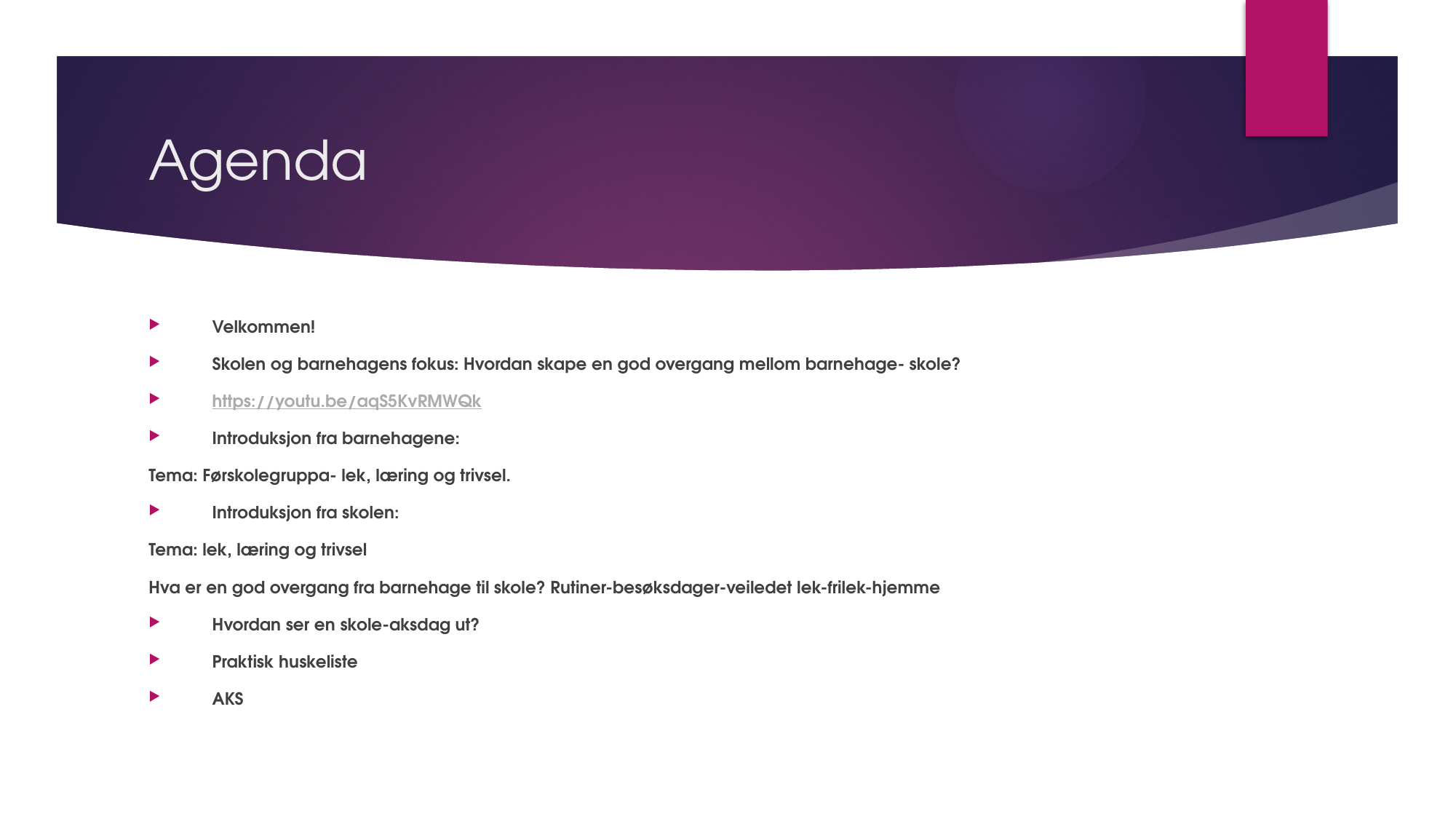

# Agenda
Velkommen!
Skolen og barnehagens fokus: Hvordan skape en god overgang mellom barnehage- skole?
https://youtu.be/aqS5KvRMWQk
Introduksjon fra barnehagene:
Tema: Førskolegruppa- lek, læring og trivsel.
Introduksjon fra skolen:
Tema: lek, læring og trivsel
Hva er en god overgang fra barnehage til skole? Rutiner-besøksdager-veiledet lek-frilek-hjemme
Hvordan ser en skole-aksdag ut?
Praktisk huskeliste
AKS